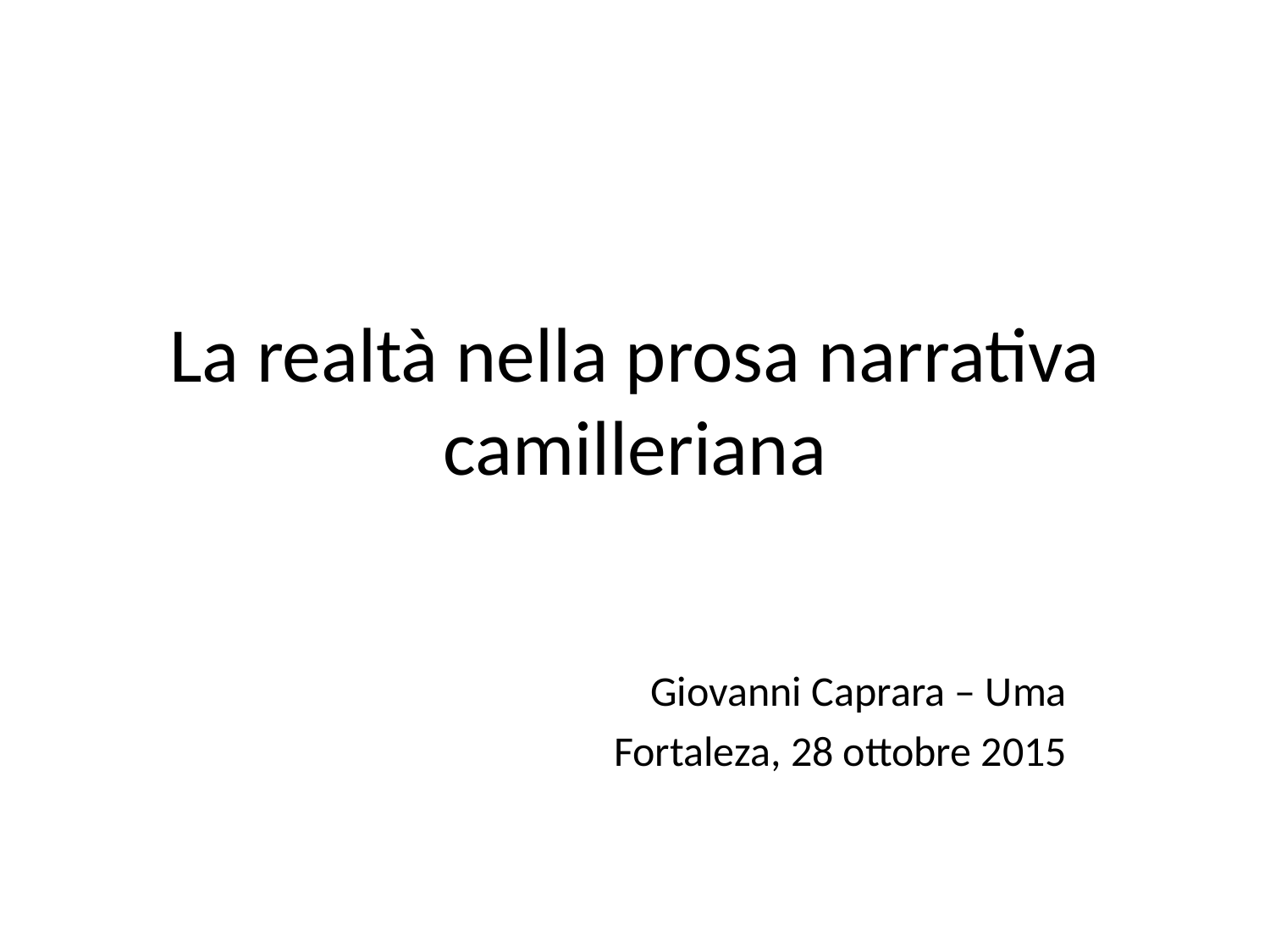

# La realtà nella prosa narrativa camilleriana

Giovanni Caprara – Uma
Fortaleza, 28 ottobre 2015